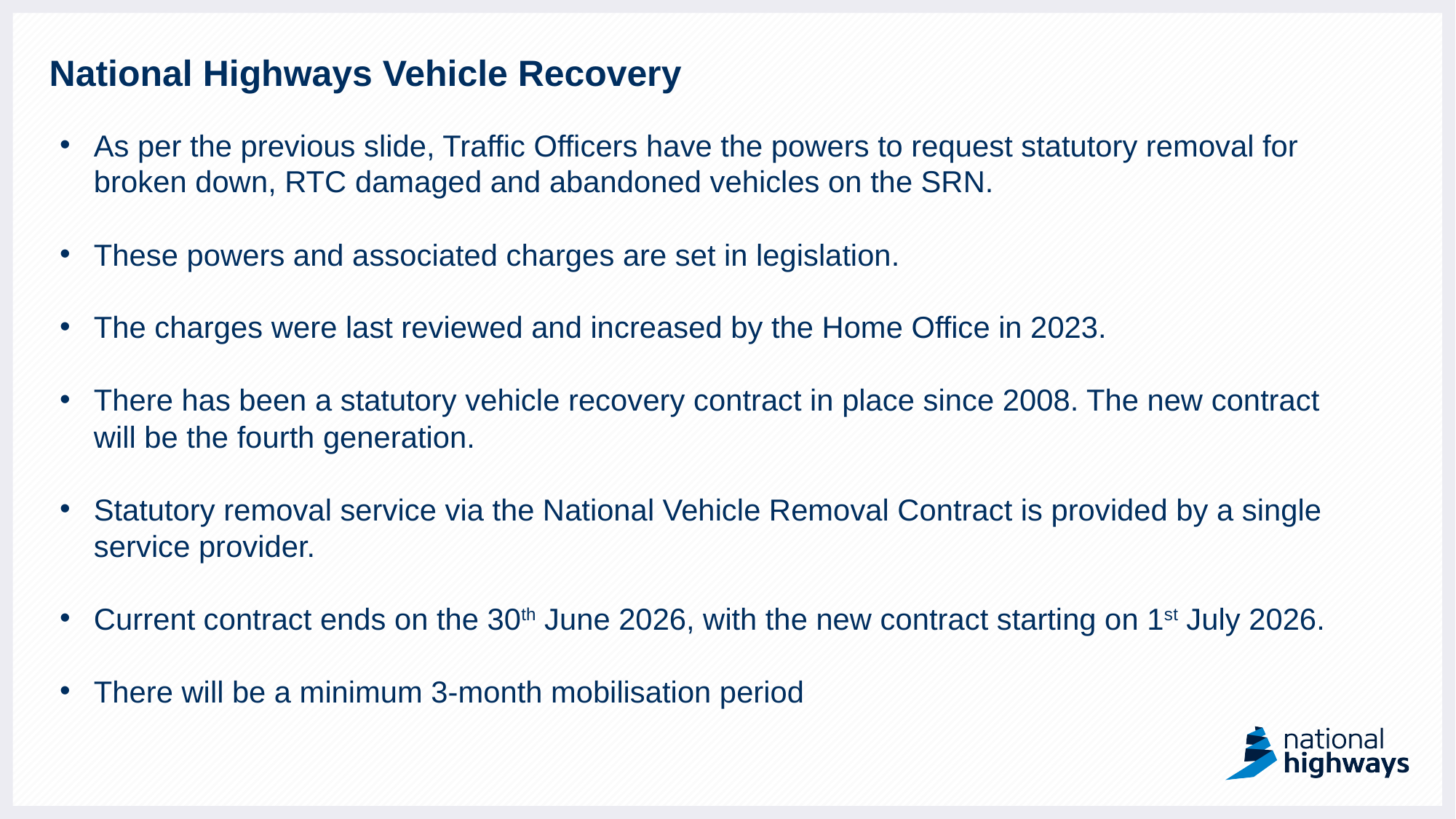

National Highways Vehicle Recovery
As per the previous slide, Traffic Officers have the powers to request statutory removal for broken down, RTC damaged and abandoned vehicles on the SRN.

These powers and associated charges are set in legislation.

The charges were last reviewed and increased by the Home Office in 2023.

There has been a statutory vehicle recovery contract in place since 2008. The new contract will be the fourth generation.

Statutory removal service via the National Vehicle Removal Contract is provided by a single service provider.

Current contract ends on the 30th June 2026, with the new contract starting on 1st July 2026.

There will be a minimum 3-month mobilisation period